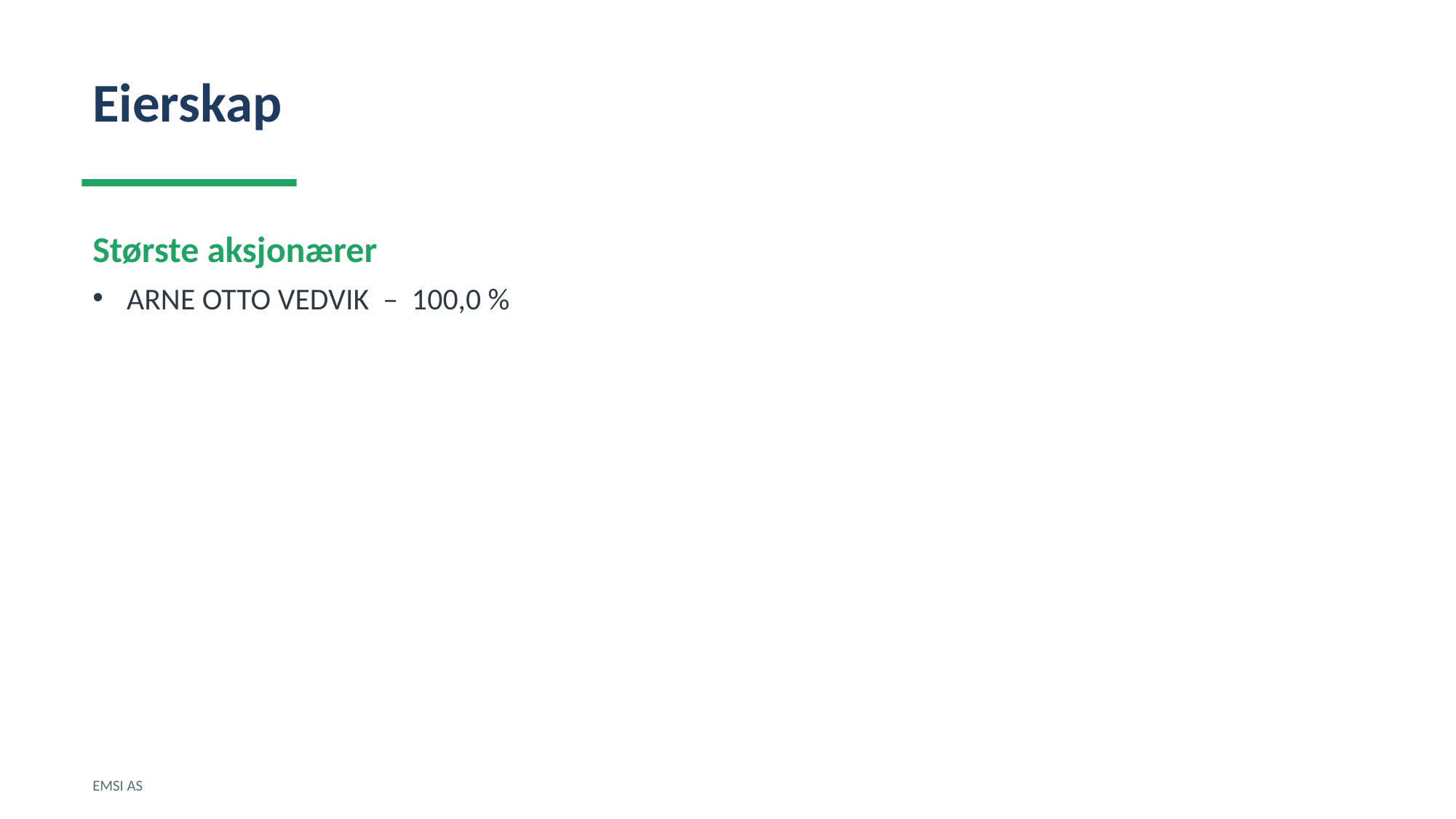

Eierskap

Største aksjonærer
ARNE OTTO VEDVIK  –  100,0 %
EMSI AS